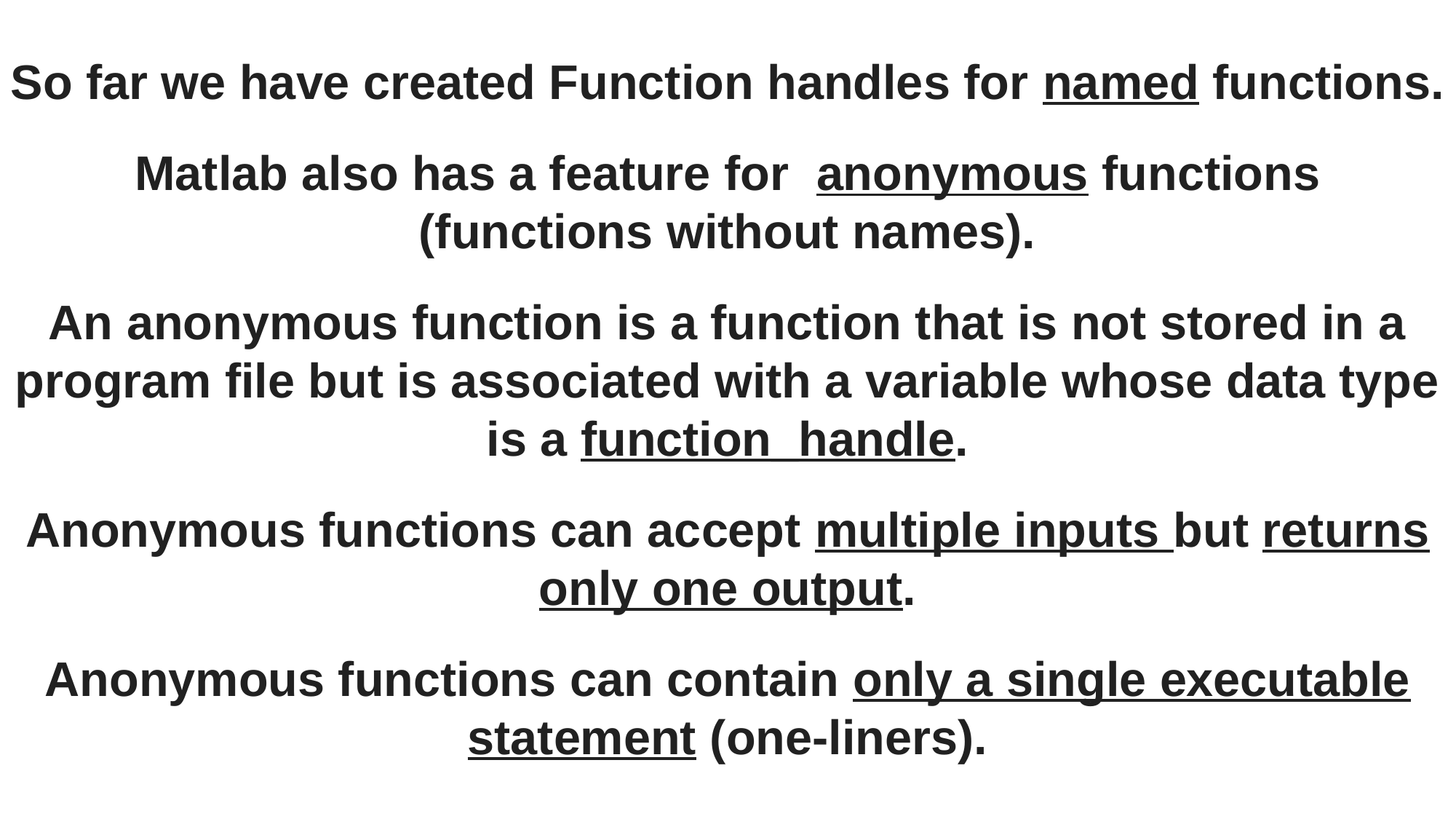

So far we have created Function handles for named functions.

Matlab also has a feature for  anonymous functions
(functions without names).

An anonymous function is a function that is not stored in a program file but is associated with a variable whose data type is a function_handle.

Anonymous functions can accept multiple inputs but returns only one output.

Anonymous functions can contain only a single executable statement (one-liners).